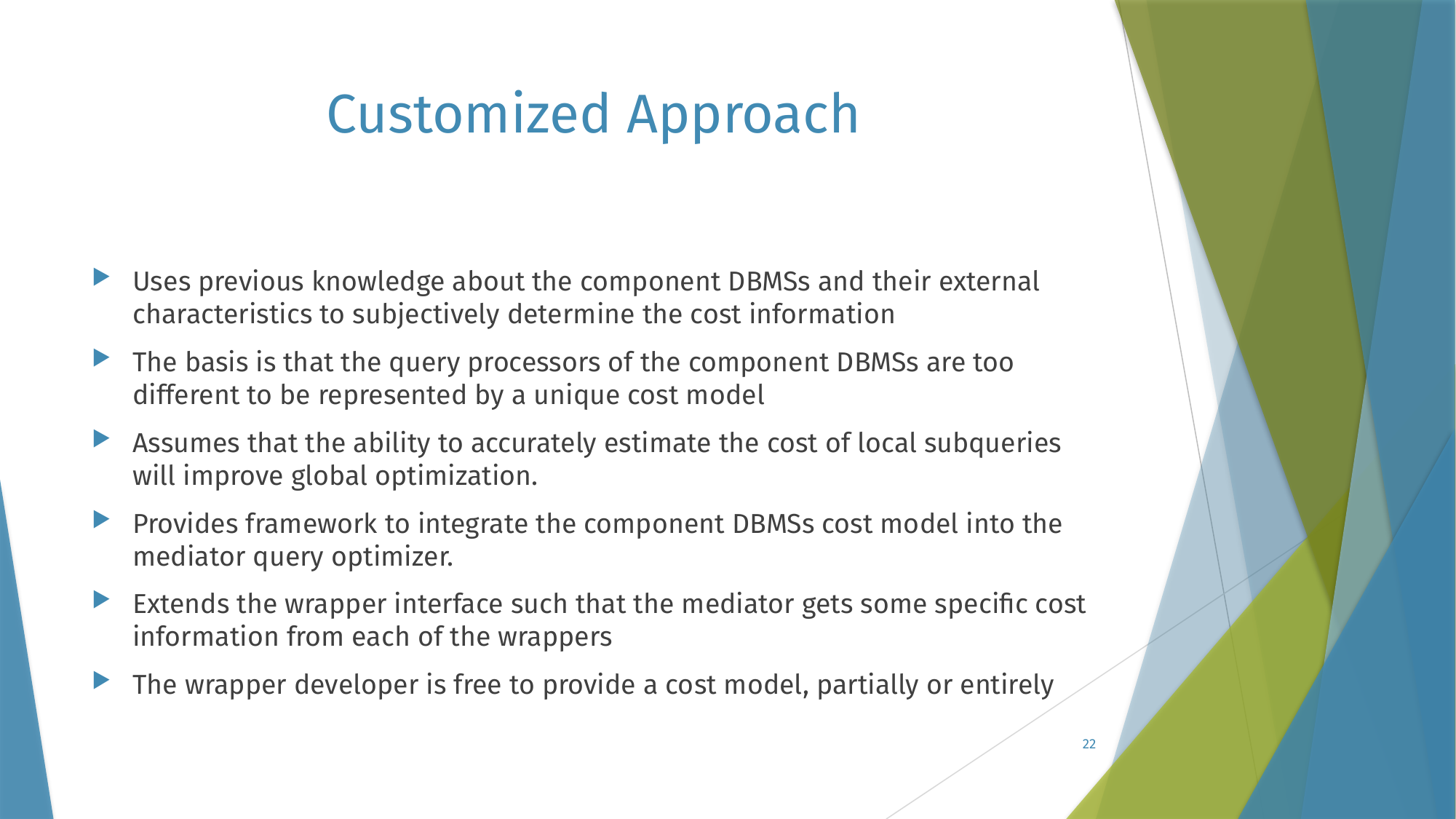

# Customized Approach
Uses previous knowledge about the component DBMSs and their external characteristics to subjectively determine the cost information
The basis is that the query processors of the component DBMSs are too different to be represented by a unique cost model
Assumes that the ability to accurately estimate the cost of local subqueries will improve global optimization.
Provides framework to integrate the component DBMSs cost model into the mediator query optimizer.
Extends the wrapper interface such that the mediator gets some specific cost information from each of the wrappers
The wrapper developer is free to provide a cost model, partially or entirely
22